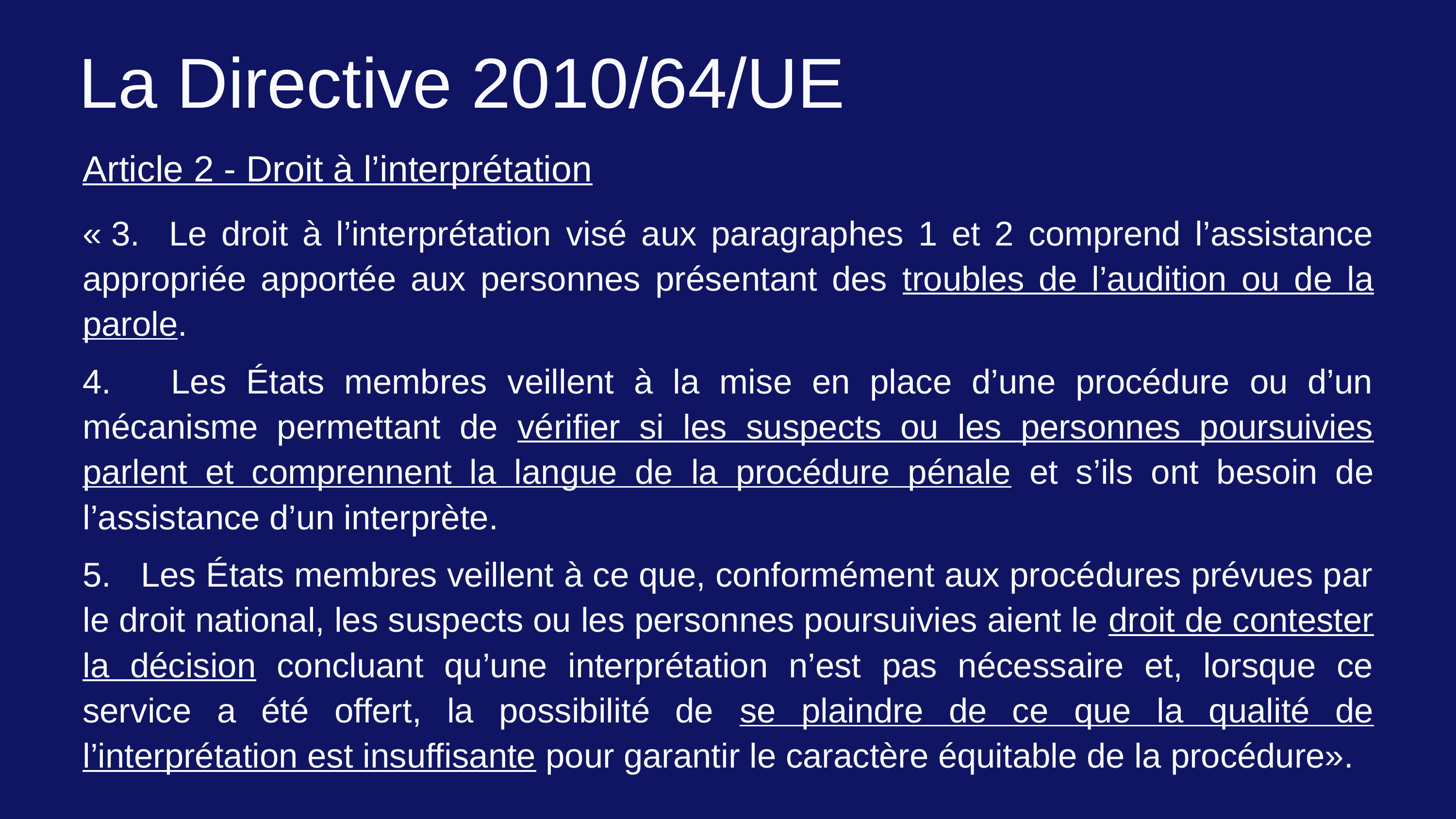

La Directive 2010/64/UE
Article 2 - Droit à l’interprétation
« 3.  Le droit à l’interprétation visé aux paragraphes 1 et 2 comprend l’assistance appropriée apportée aux personnes présentant des troubles de l’audition ou de la parole.
4.   Les États membres veillent à la mise en place d’une procédure ou d’un mécanisme permettant de vérifier si les suspects ou les personnes poursuivies parlent et comprennent la langue de la procédure pénale et s’ils ont besoin de l’assistance d’un interprète.
5.   Les États membres veillent à ce que, conformément aux procédures prévues par le droit national, les suspects ou les personnes poursuivies aient le droit de contester la décision concluant qu’une interprétation n’est pas nécessaire et, lorsque ce service a été offert, la possibilité de se plaindre de ce que la qualité de l’interprétation est insuffisante pour garantir le caractère équitable de la procédure».